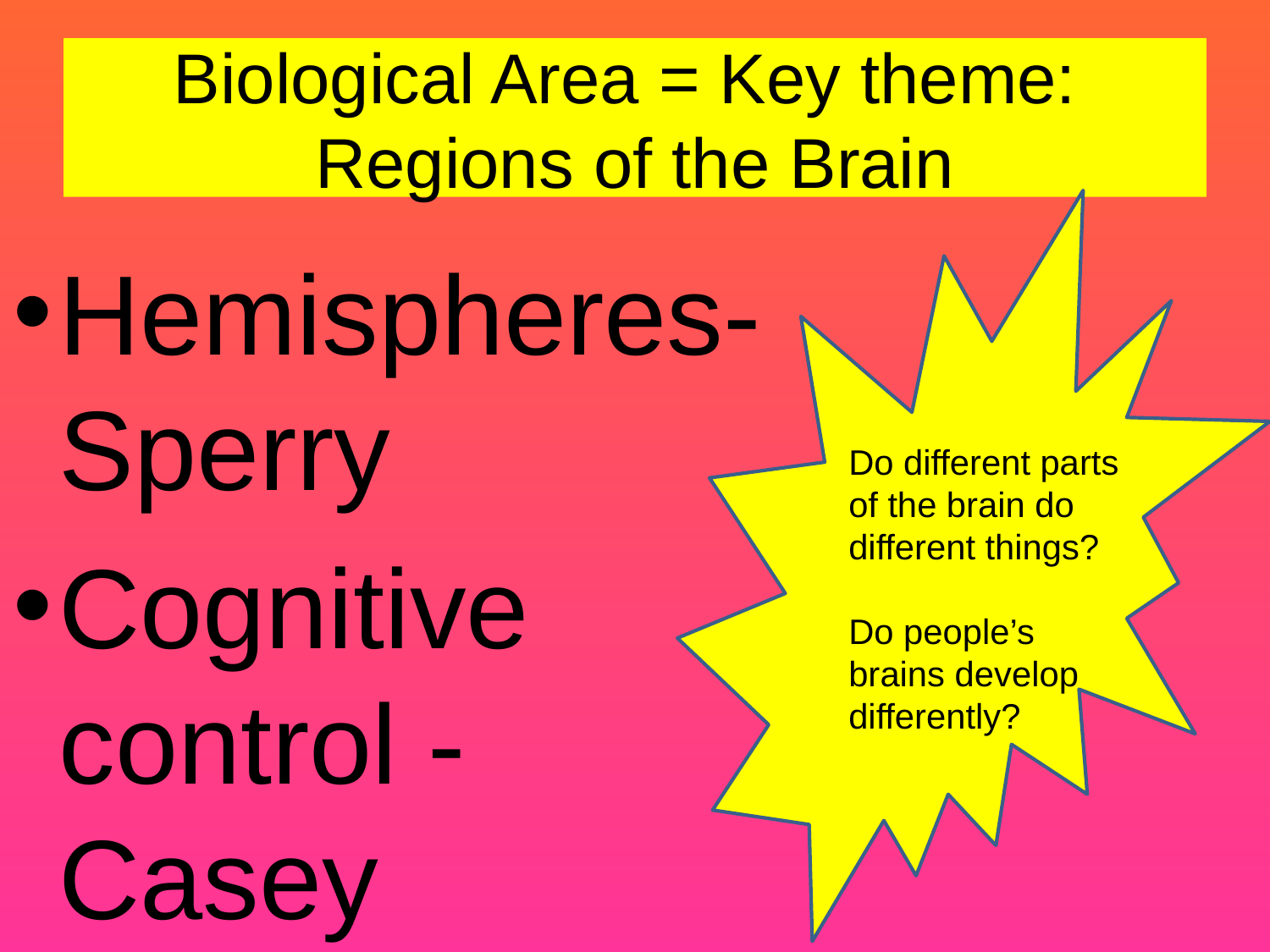

# Biological Area = Key theme: Regions of the Brain

Hemispheres- Sperry
Cognitive control - Casey

Do different parts of the brain do different things?

Do people’s brains develop differently?